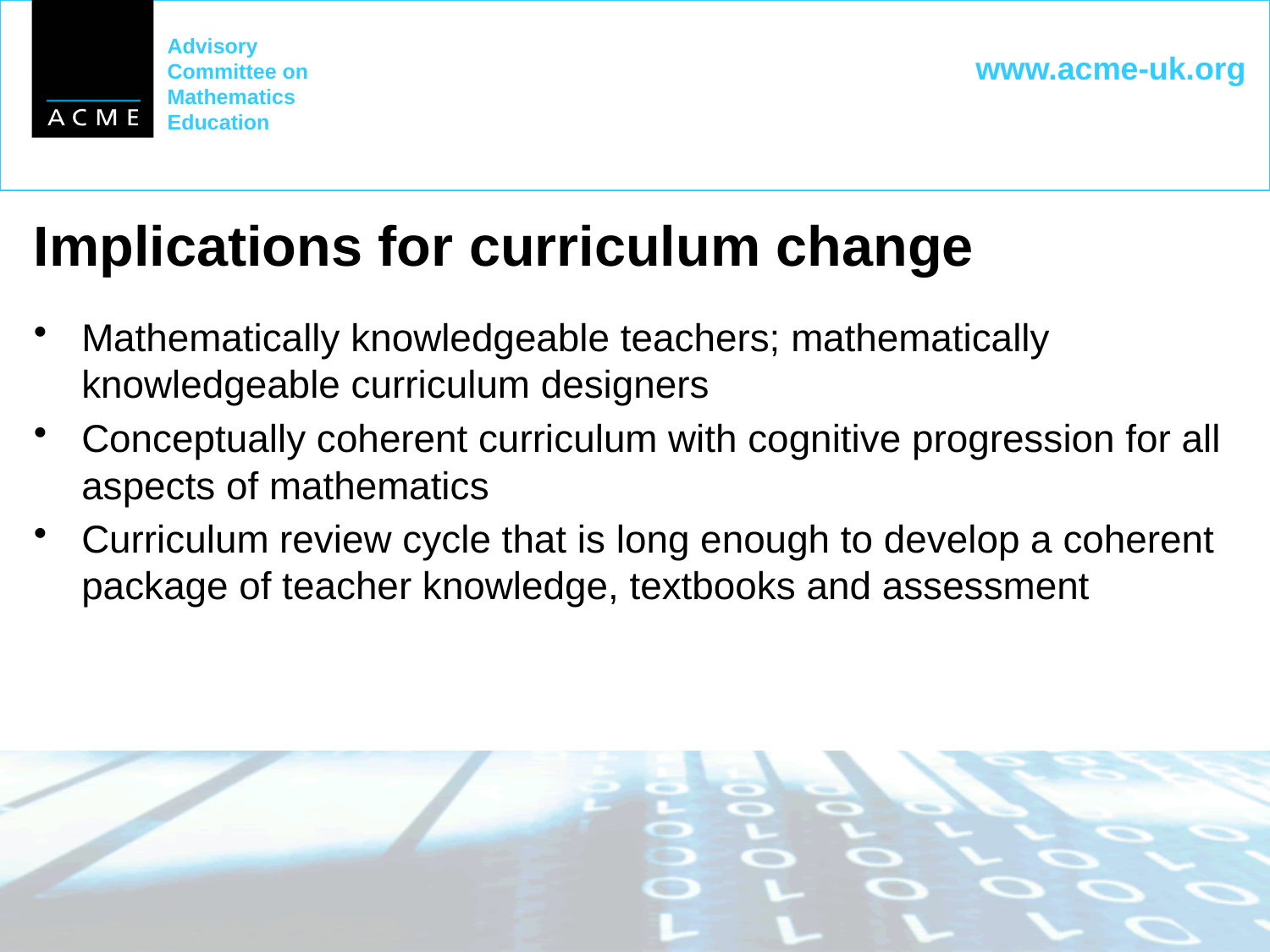

# Implications for curriculum change
Mathematically knowledgeable teachers; mathematically knowledgeable curriculum designers
Conceptually coherent curriculum with cognitive progression for all aspects of mathematics
Curriculum review cycle that is long enough to develop a coherent package of teacher knowledge, textbooks and assessment